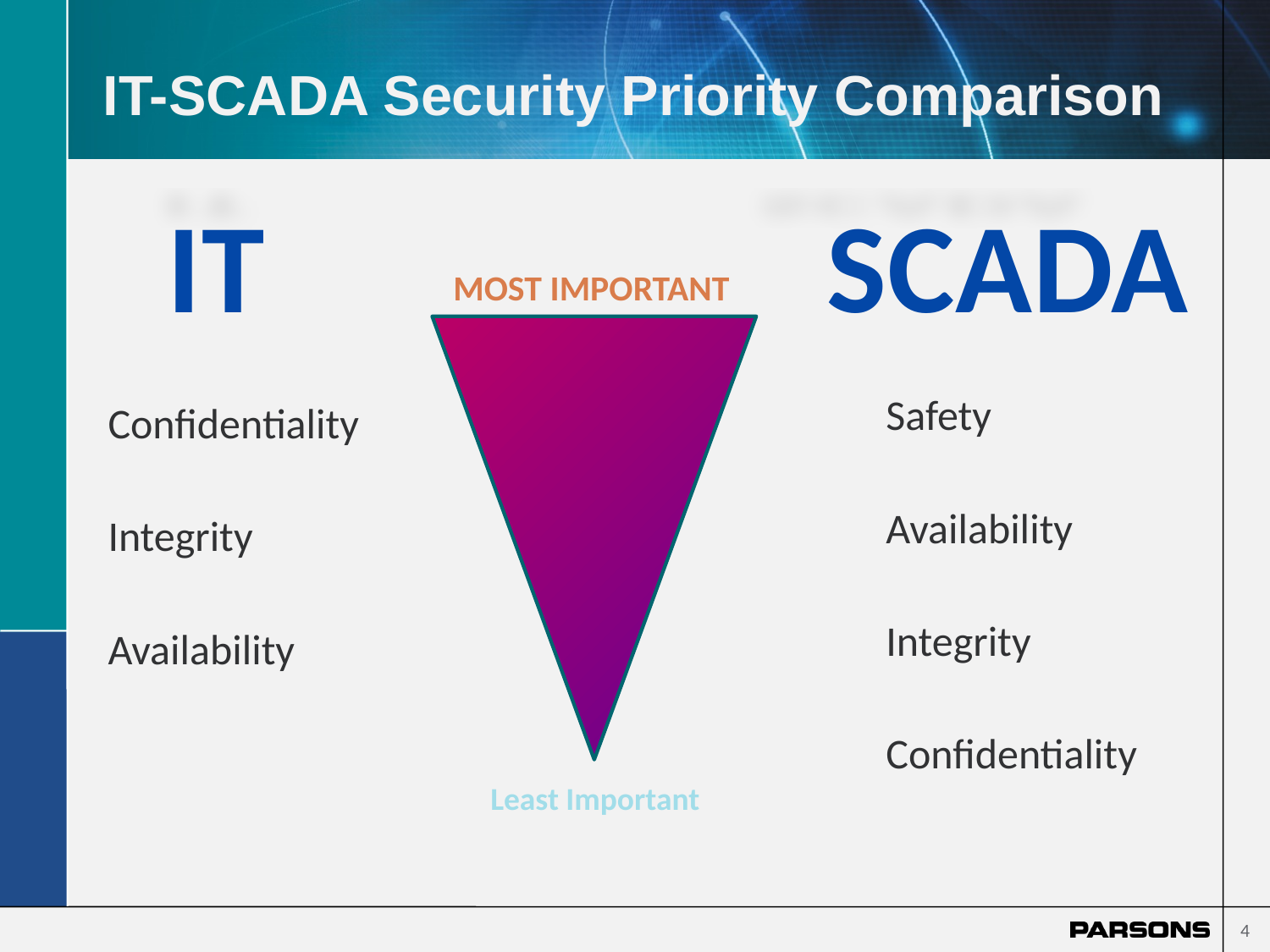

# IT-SCADA Security Priority Comparison
 IT                   SCADA
MOST IMPORTANT

Safety

Availability

Integrity

Confidentiality
Confidentiality

Integrity

Availability
Least Important
4